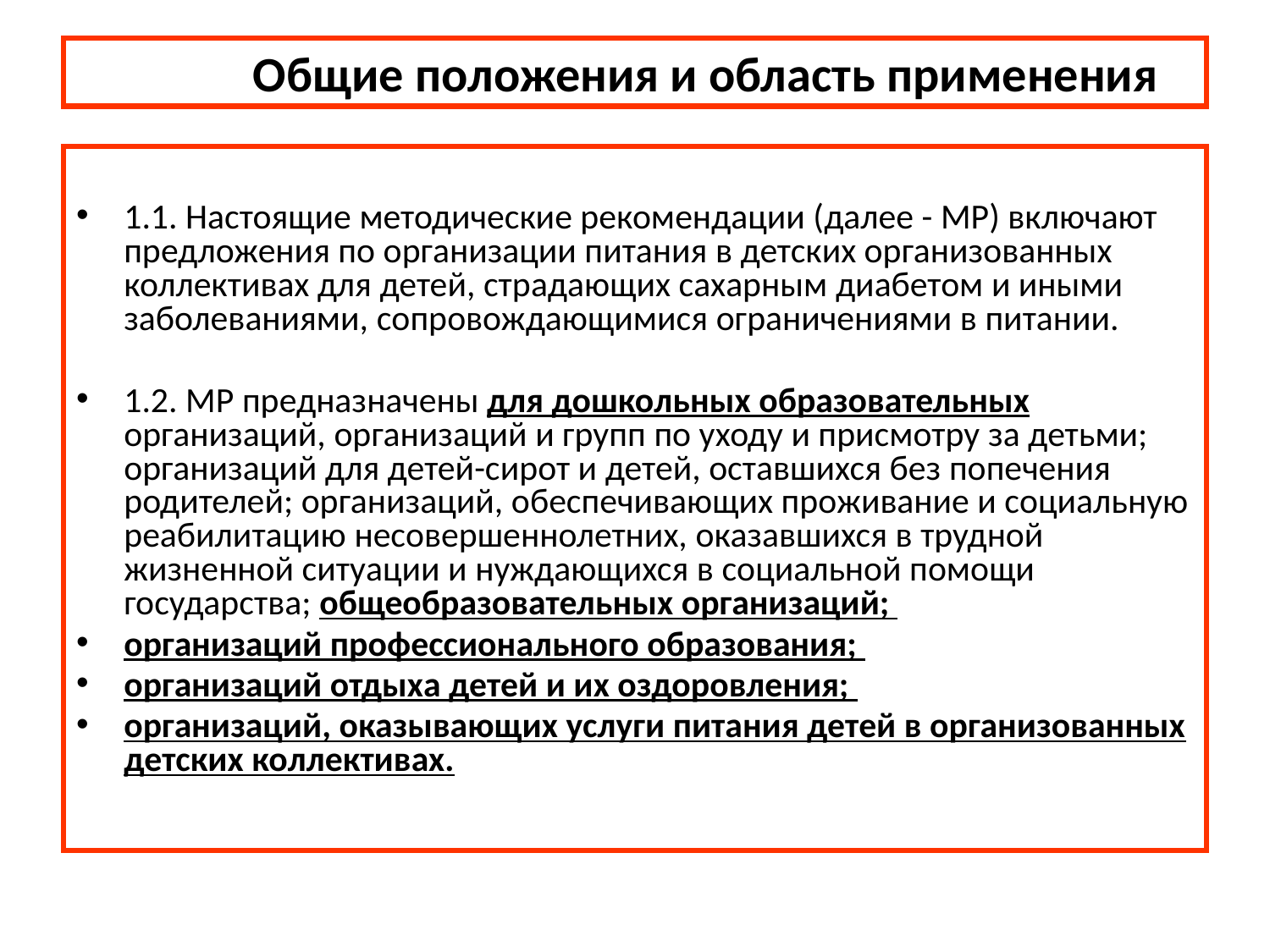

# Общие положения и область применения

1.1. Настоящие методические рекомендации (далее - МР) включают предложения по организации питания в детских организованных коллективах для детей, страдающих сахарным диабетом и иными заболеваниями, сопровождающимися ограничениями в питании.

1.2. МР предназначены для дошкольных образовательных организаций, организаций и групп по уходу и присмотру за детьми; организаций для детей-сирот и детей, оставшихся без попечения родителей; организаций, обеспечивающих проживание и социальную реабилитацию несовершеннолетних, оказавшихся в трудной жизненной ситуации и нуждающихся в социальной помощи государства; общеобразовательных организаций;
организаций профессионального образования;
организаций отдыха детей и их оздоровления;
организаций, оказывающих услуги питания детей в организованных детских коллективах.